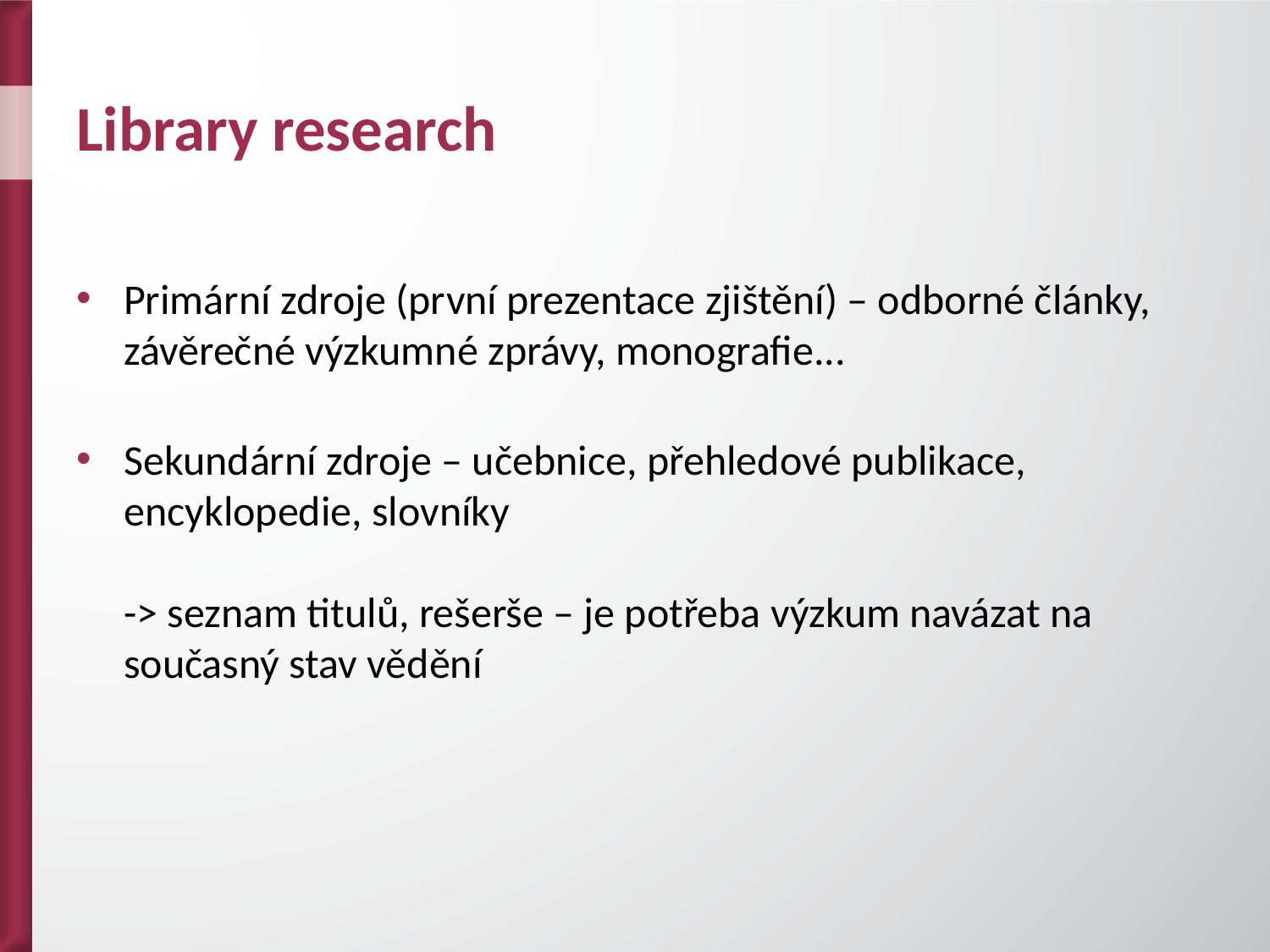

# Library research

Primární zdroje (první prezentace zjištění) – odborné články, závěrečné výzkumné zprávy, monografie...
Sekundární zdroje – učebnice, přehledové publikace, encyklopedie, slovníky
-> seznam titulů, rešerše – je potřeba výzkum navázat na současný stav vědění